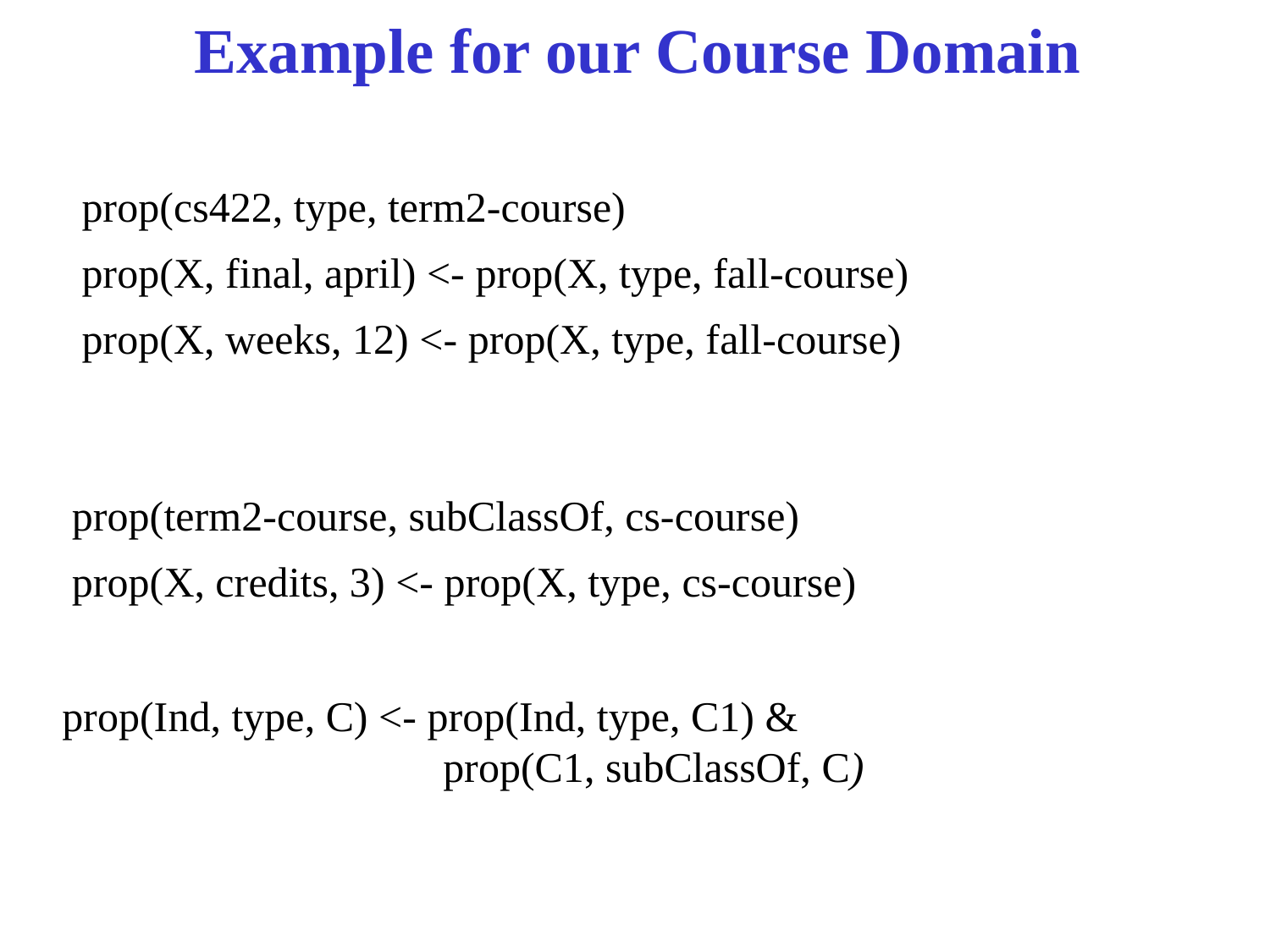

Example for our Course Domain
prop(cs422, type, term2-course)
prop(X, final, april) <- prop(X, type, fall-course)
prop(X, weeks, 12) <- prop(X, type, fall-course)

prop(term2-course, subClassOf, cs-course)
prop(X, credits, 3) <- prop(X, type, cs-course)

prop(Ind, type, C) <- prop(Ind, type, C1) &
                                    prop(C1, subClassOf, C)